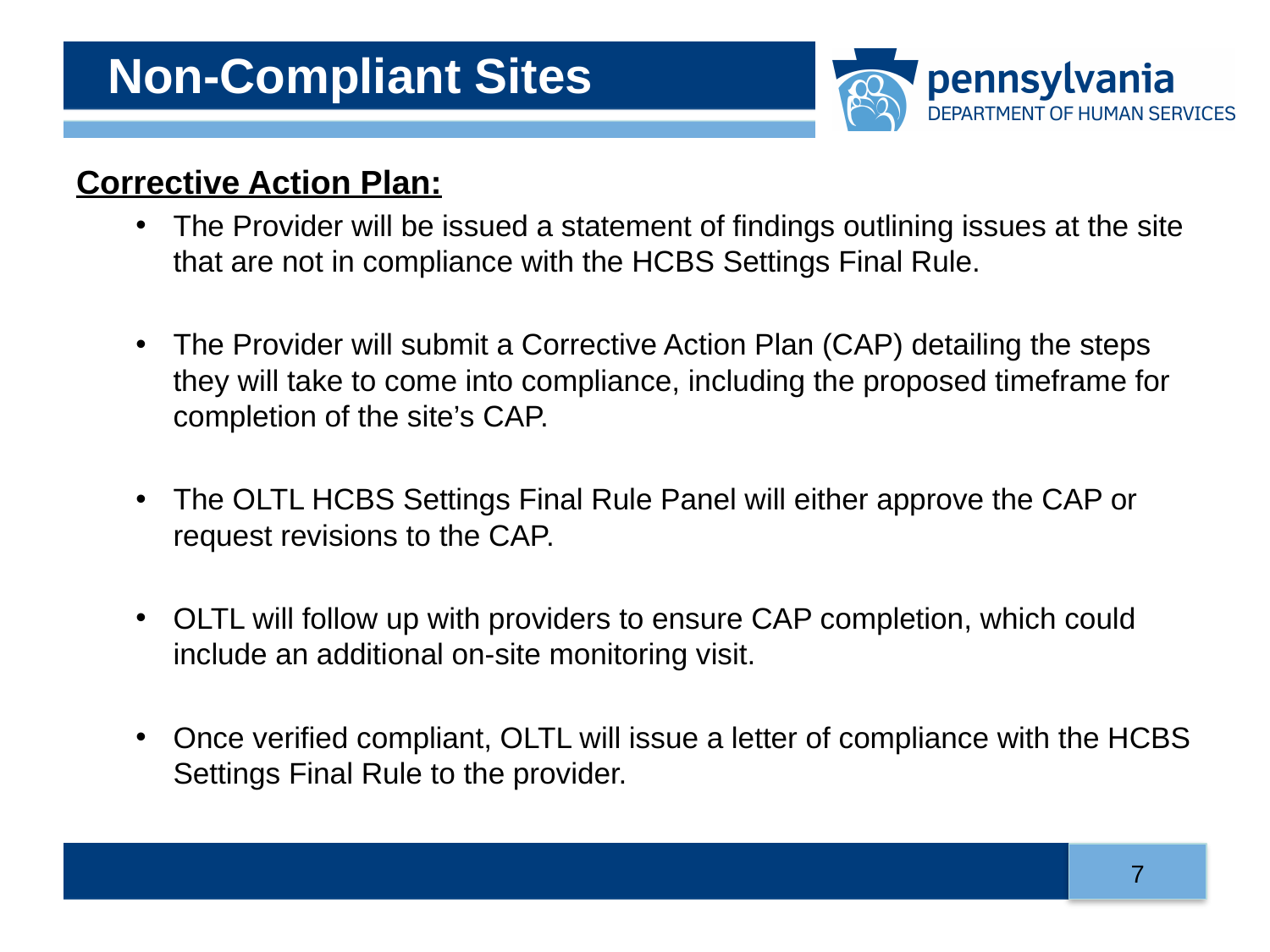

# Non-Compliant Sites
Corrective Action Plan:
The Provider will be issued a statement of findings outlining issues at the site that are not in compliance with the HCBS Settings Final Rule.

The Provider will submit a Corrective Action Plan (CAP) detailing the steps they will take to come into compliance, including the proposed timeframe for completion of the site’s CAP.

The OLTL HCBS Settings Final Rule Panel will either approve the CAP or request revisions to the CAP.

OLTL will follow up with providers to ensure CAP completion, which could include an additional on-site monitoring visit.

Once verified compliant, OLTL will issue a letter of compliance with the HCBS Settings Final Rule to the provider.
7
8/14/2017